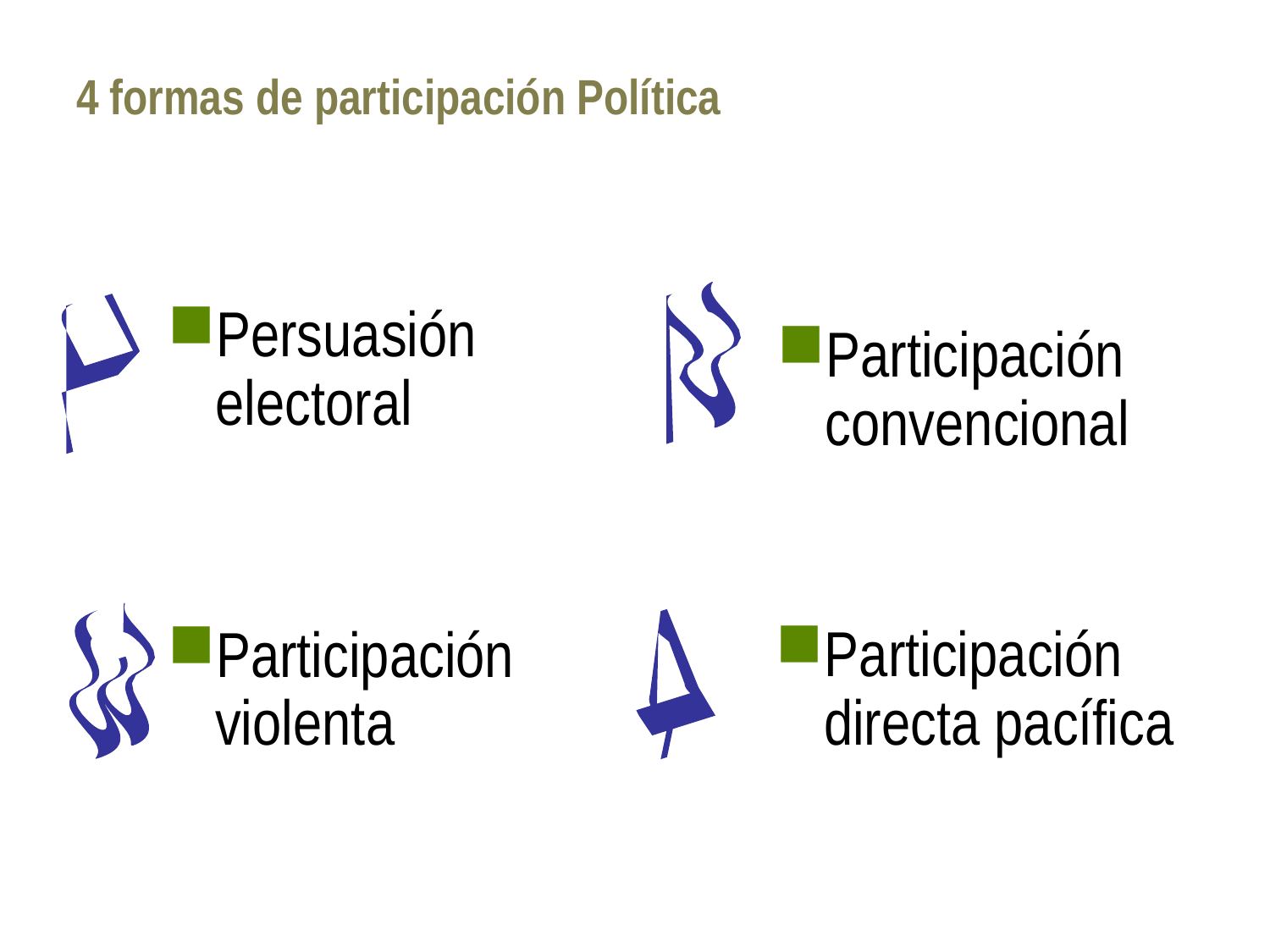

# 4 formas de participación Política
Persuasión electoral
Participación convencional
2
1
Participación directa pacífica
Participación violenta
3
4